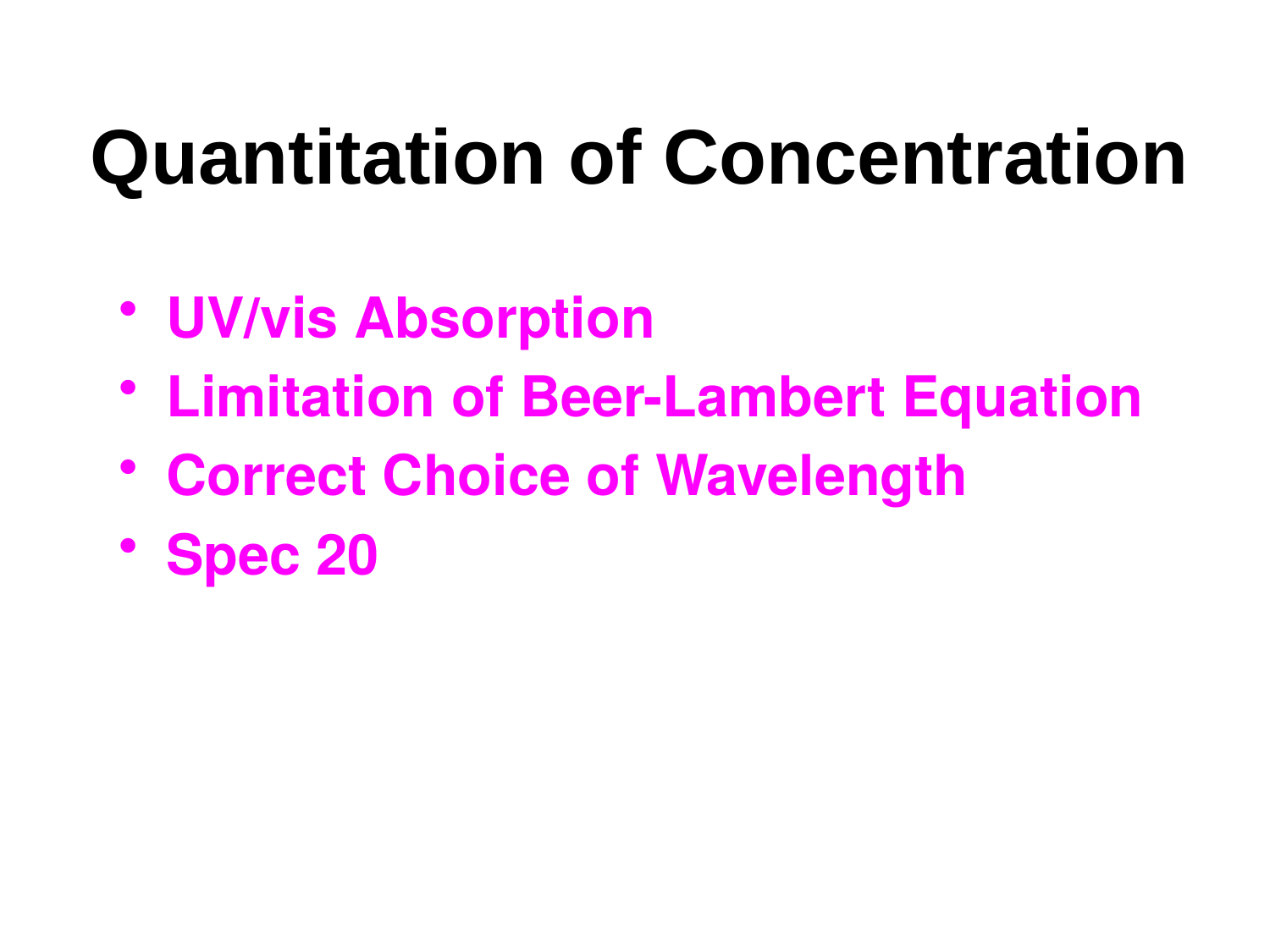

# Quantitation of Concentration
UV/vis Absorption
Limitation of Beer-Lambert Equation
Correct Choice of Wavelength
Spec 20